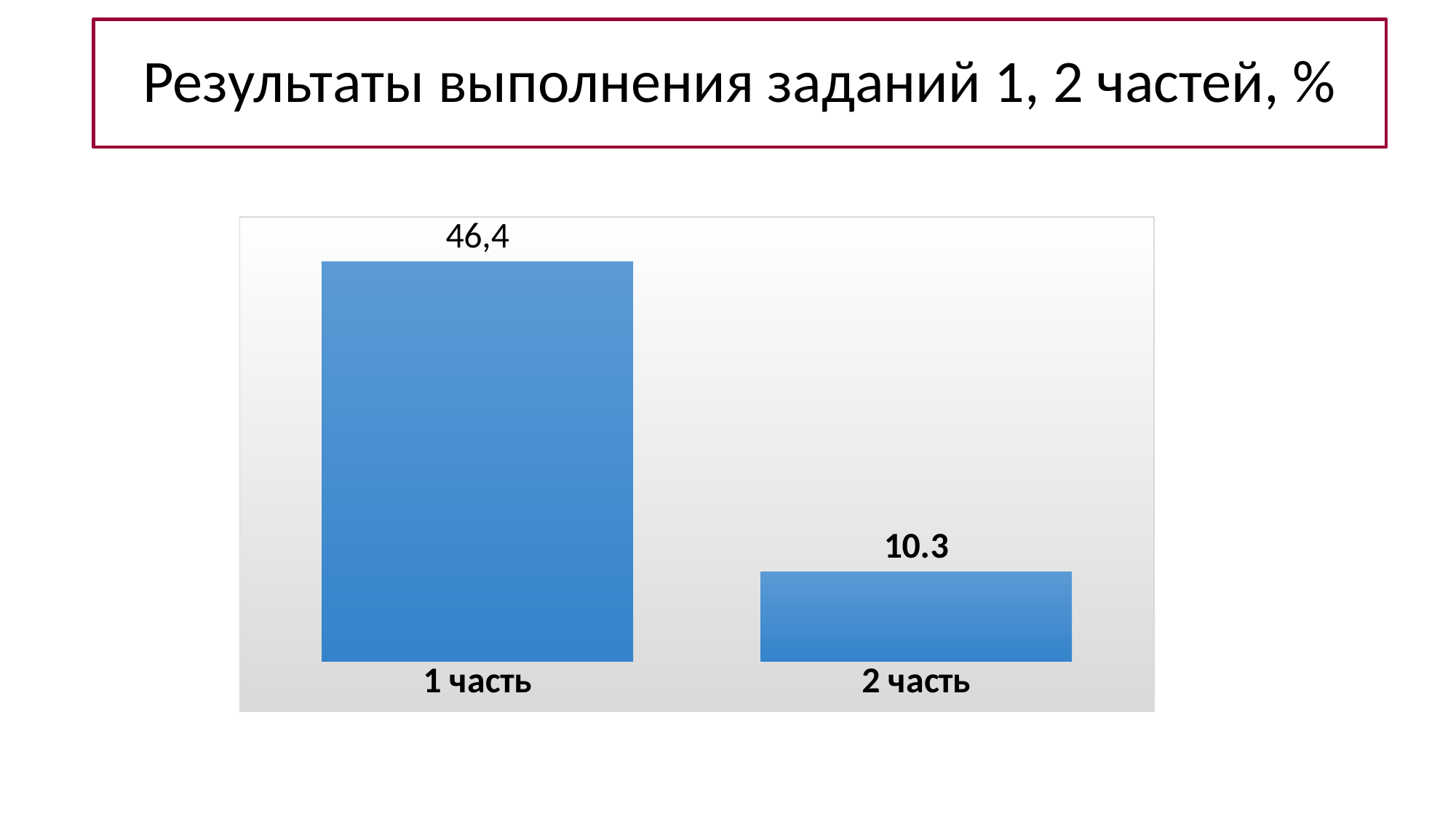

# Результаты выполнения заданий 1, 2 частей, %

### Chart

| Category |  |
|---|---|
| 1 часть | 46.0 |
| 2 часть | 10.3 |